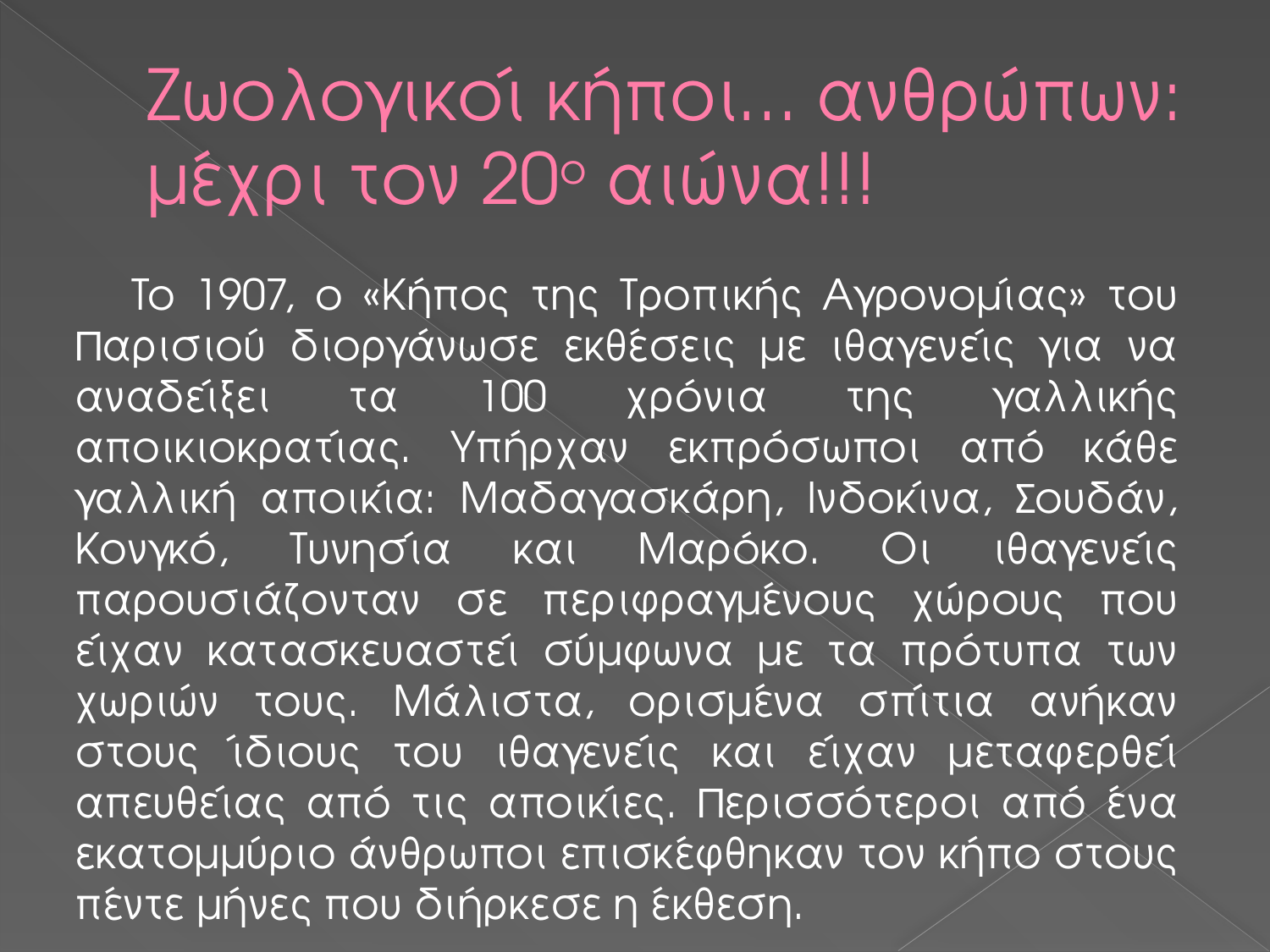

# Ζωολογικοί κήποι… ανθρώπων: μέχρι τον 20ο αιώνα!!!
      To 1907, ο «Κήπος της Τροπικής Αγρονομίας» του Παρισιού διοργάνωσε εκθέσεις με ιθαγενείς για να αναδείξει τα 100 χρόνια της γαλλικής αποικιοκρατίας. Υπήρχαν εκπρόσωποι από κάθε γαλλική αποικία: Μαδαγασκάρη, Ινδοκίνα, Σουδάν, Κονγκό, Τυνησία και Μαρόκο. Οι ιθαγενείς παρουσιάζονταν σε περιφραγμένους χώρους που είχαν κατασκευαστεί σύμφωνα με τα πρότυπα των χωριών τους. Μάλιστα, ορισμένα σπίτια ανήκαν στους ίδιους του ιθαγενείς και είχαν μεταφερθεί απευθείας από τις αποικίες. Περισσότεροι από ένα εκατομμύριο άνθρωποι επισκέφθηκαν τον κήπο στους πέντε μήνες που διήρκεσε η έκθεση.
 ...